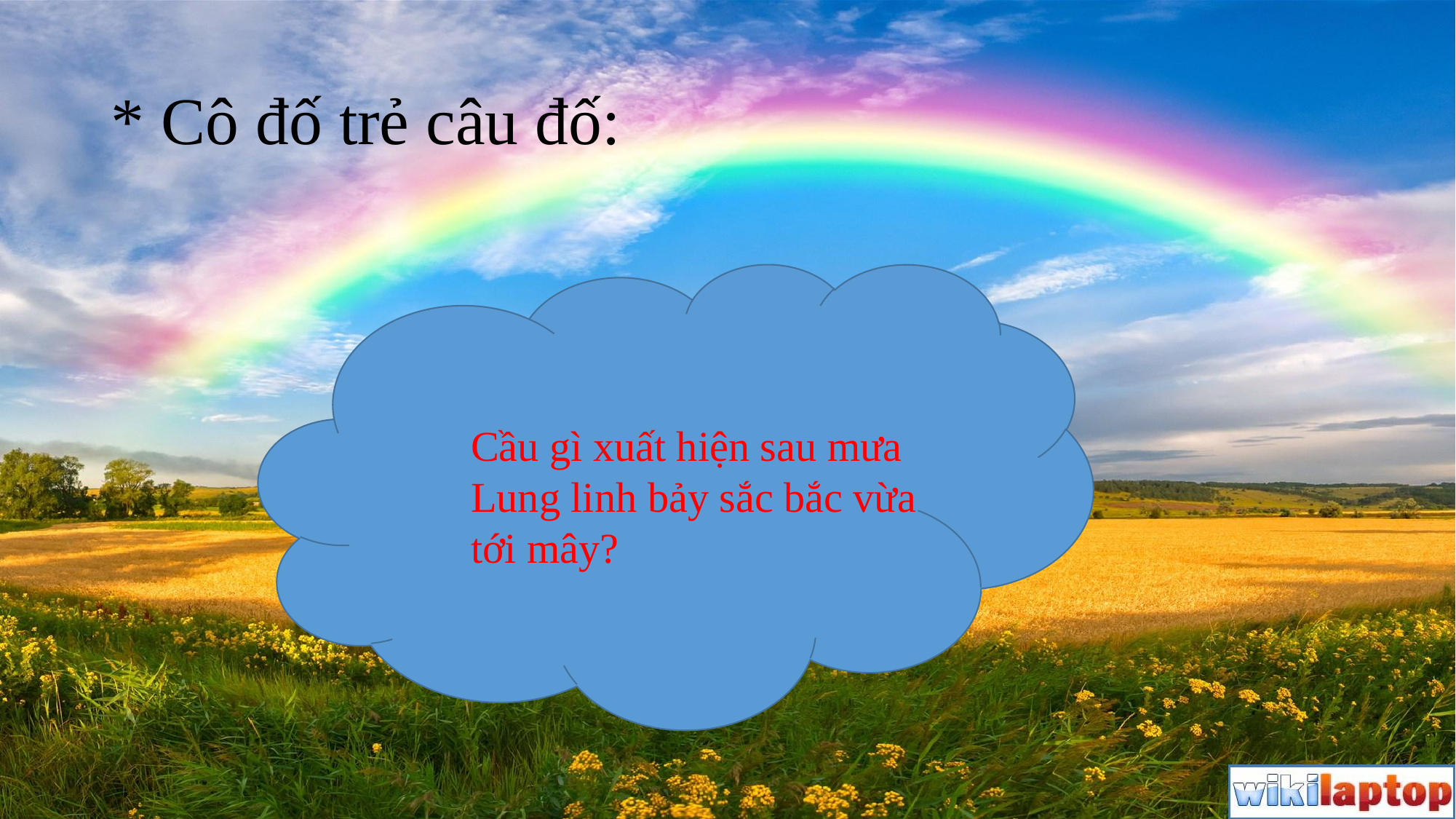

# * Cô đố trẻ câu đố:

Cầu gì xuất hiện sau mưa
Lung linh bảy sắc bắc vừa tới mây?